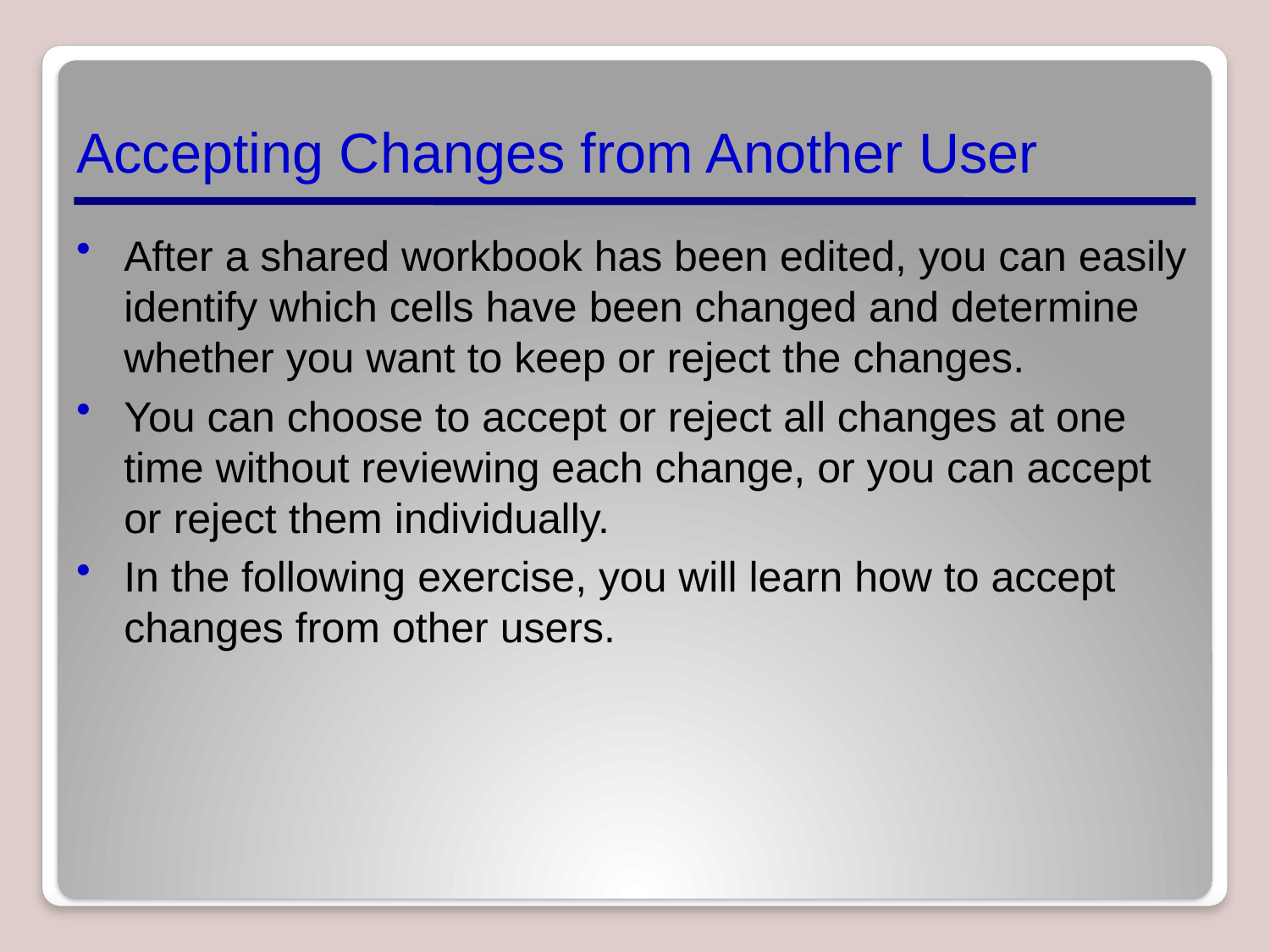

# Accepting Changes from Another User
After a shared workbook has been edited, you can easily identify which cells have been changed and determine whether you want to keep or reject the changes.
You can choose to accept or reject all changes at one time without reviewing each change, or you can accept or reject them individually.
In the following exercise, you will learn how to accept changes from other users.